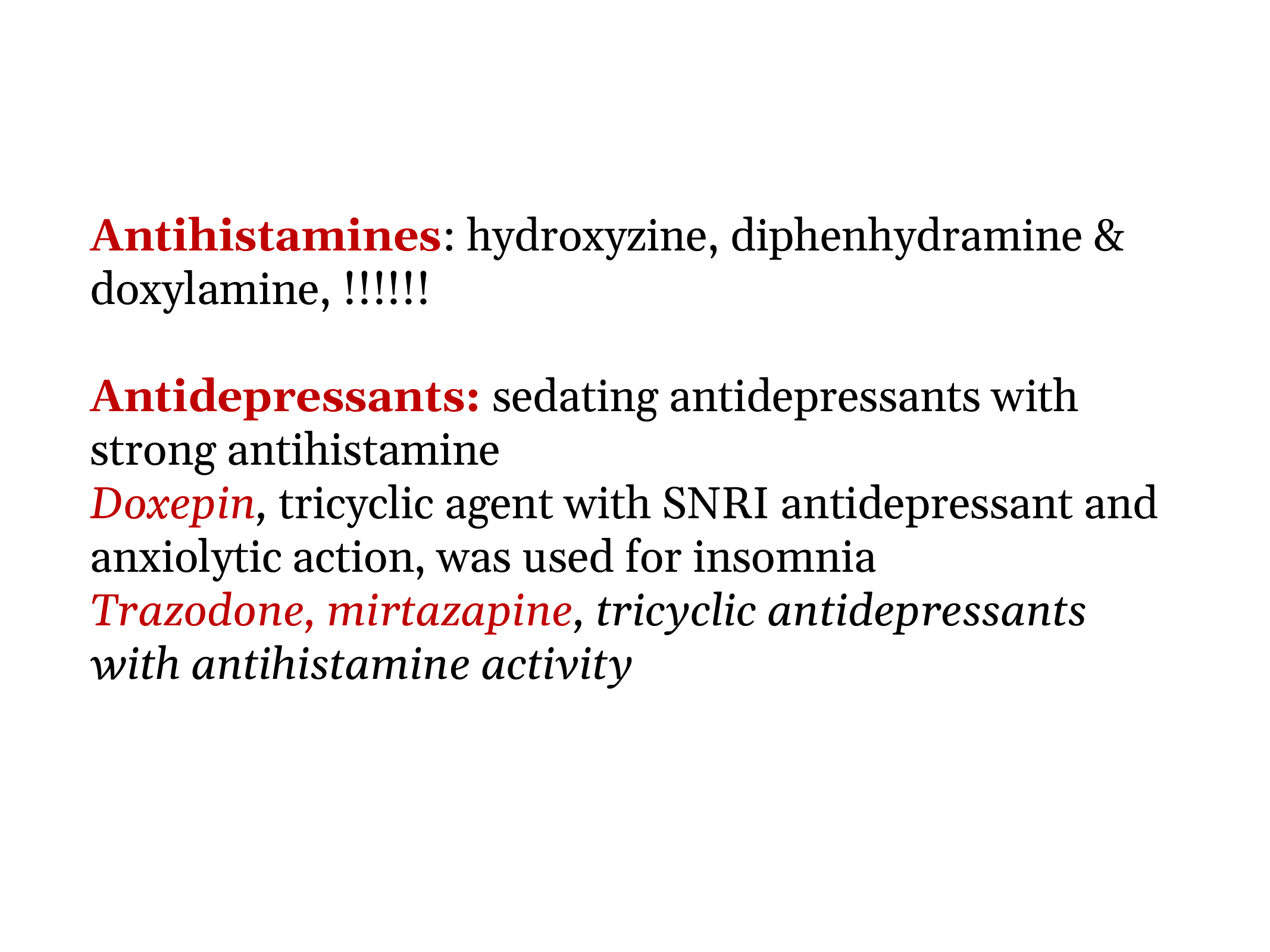

# Antihistamines: hydroxyzine, diphenhydramine & doxylamine, !!!!!! Antidepressants: sedating antidepressants with strong antihistamine Doxepin, tricyclic agent with SNRI antidepressant and anxiolytic action, was used for insomnia Trazodone, mirtazapine, tricyclic antidepressants with antihistamine activity